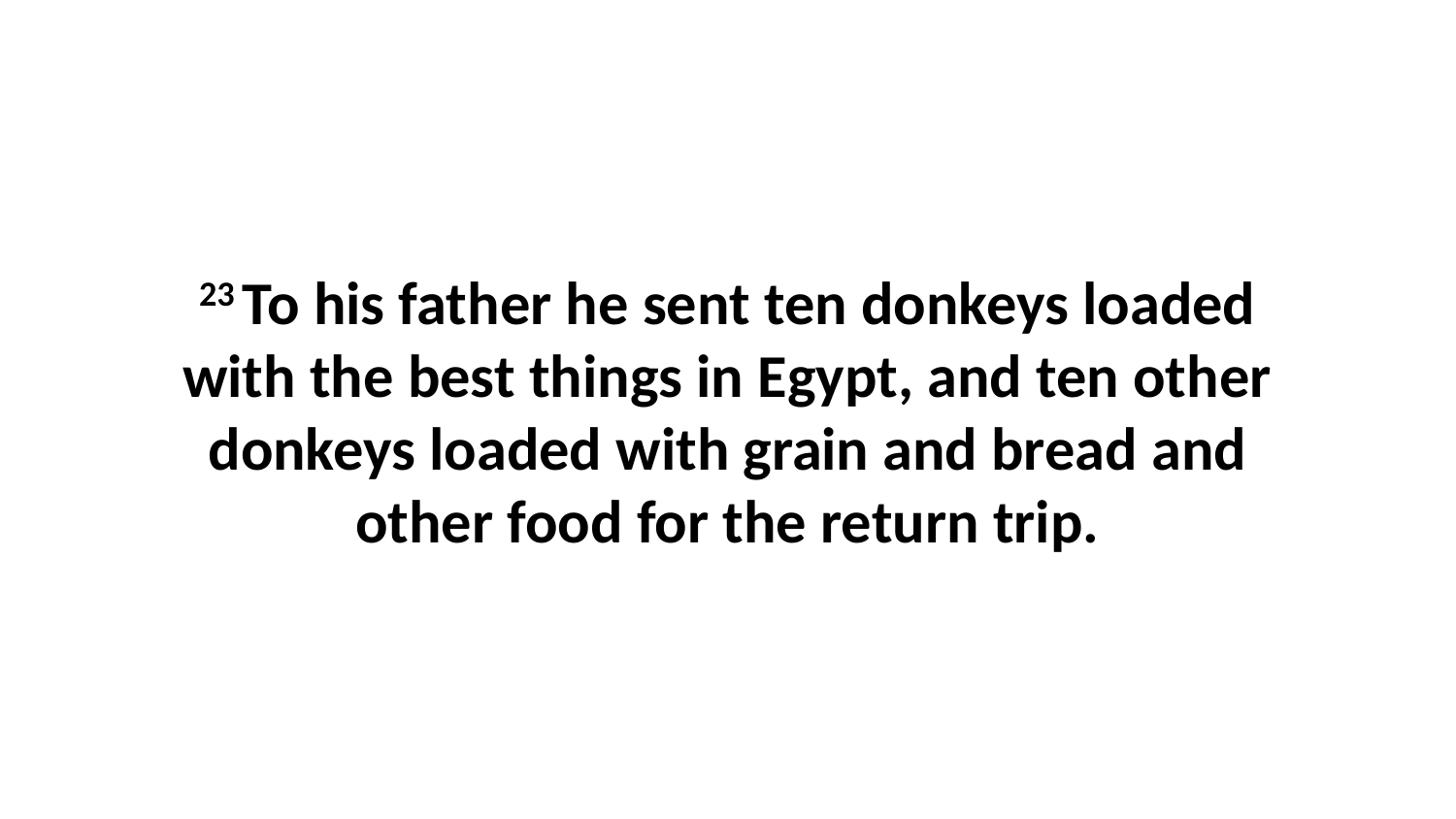

23 To his father he sent ten donkeys loaded with the best things in Egypt, and ten other donkeys loaded with grain and bread and other food for the return trip.